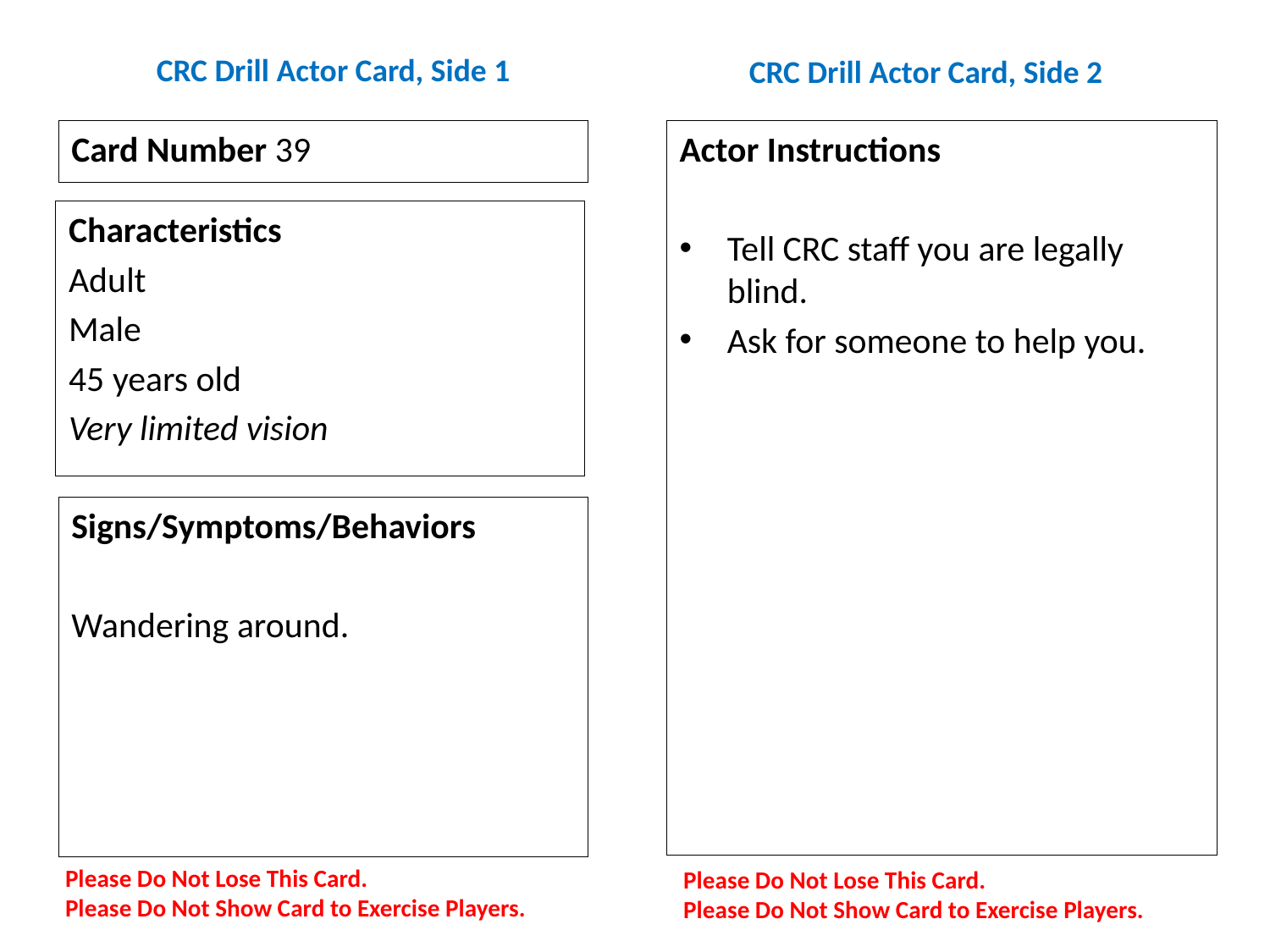

# CRC Drill Actor Card, Side 1
CRC Drill Actor Card, Side 2
Card Number 39
Actor Instructions

Tell CRC staff you are legally blind.
Ask for someone to help you.
Characteristics
Adult
Male
45 years old
Very limited vision
Signs/Symptoms/Behaviors

Wandering around.

Please Do Not Lose This Card.
Please Do Not Show Card to Exercise Players.
Please Do Not Lose This Card.
Please Do Not Show Card to Exercise Players.